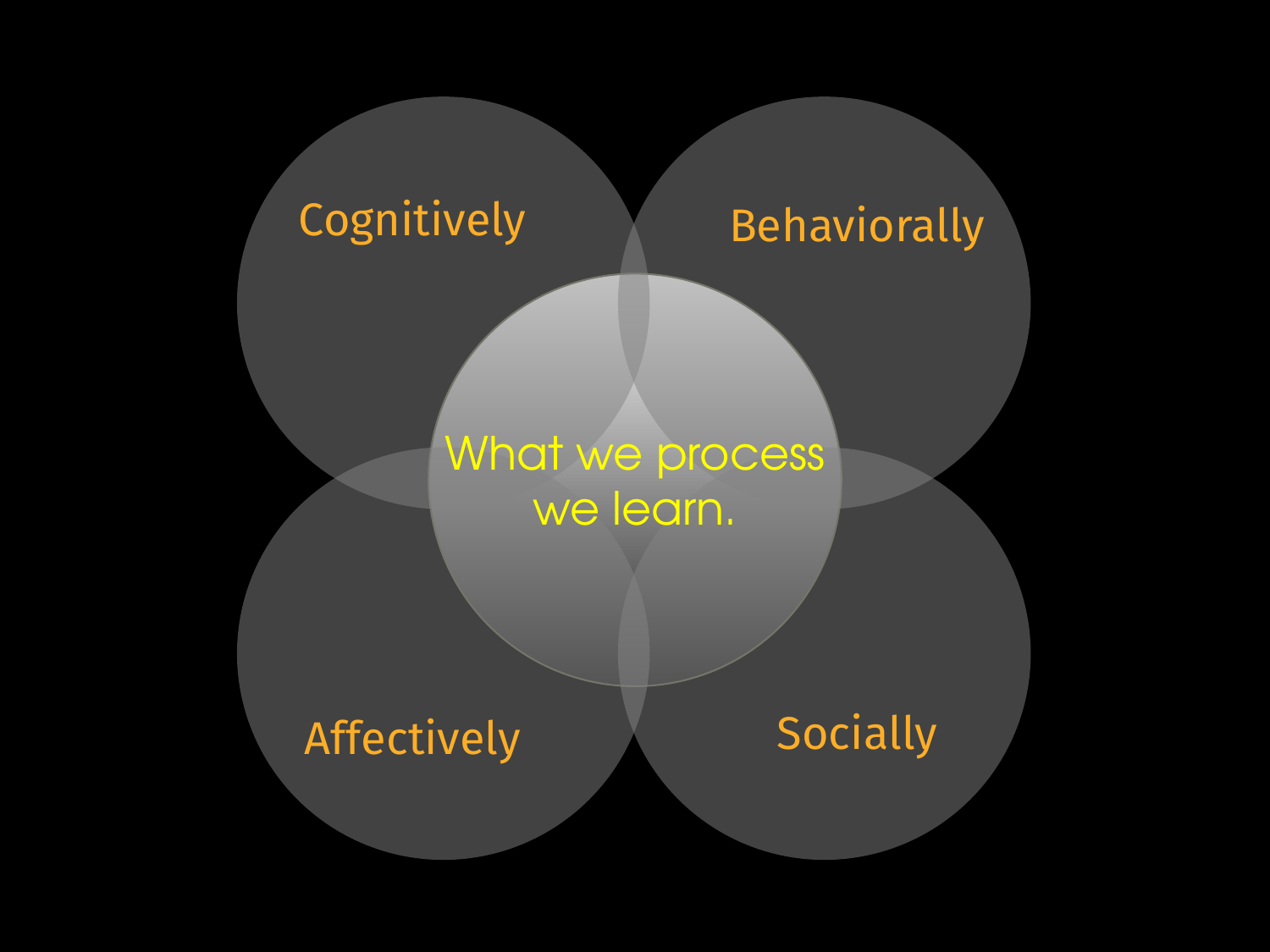

Cognitively
Behaviorally

What we process
we learn.

Socially
Affectively